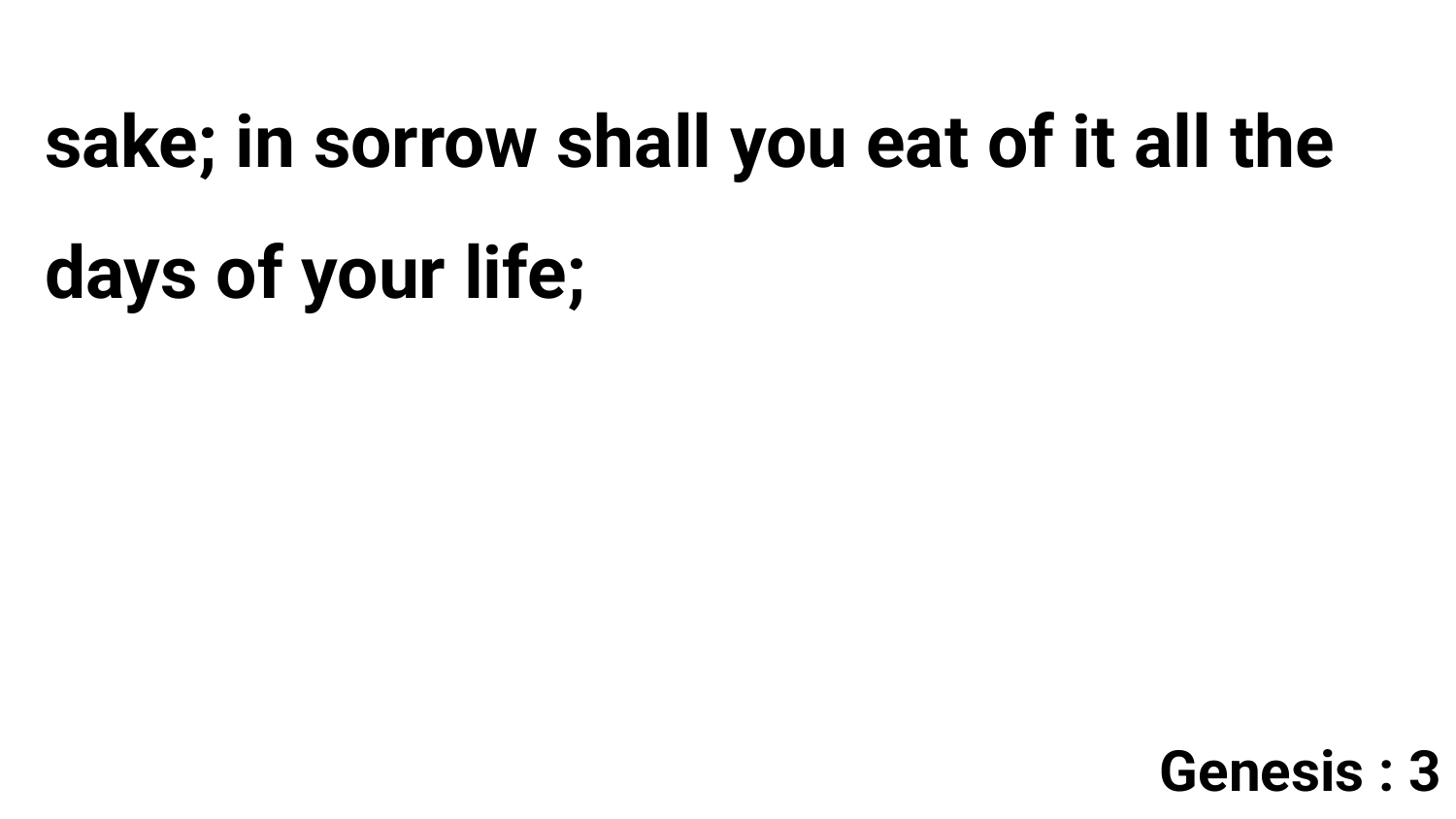

sake; in sorrow shall you eat of it all the days of your life;
Genesis : 3